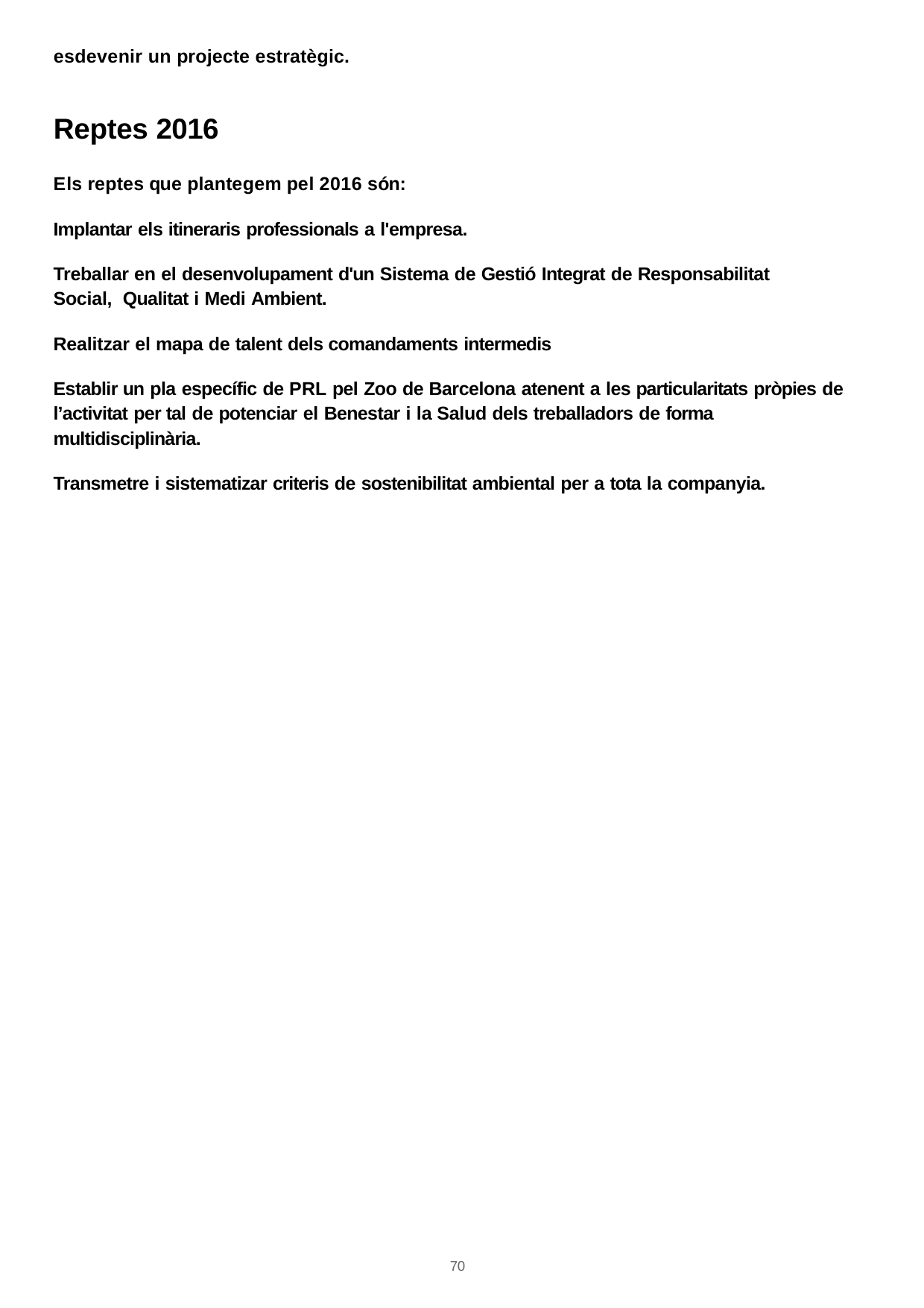

esdevenir un projecte estratègic.
Reptes 2016
Els reptes que plantegem pel 2016 són:

Implantar els itineraris professionals a l'empresa.

Treballar en el desenvolupament d'un Sistema de Gestió Integrat de Responsabilitat Social,  Qualitat i Medi Ambient.

Realitzar el mapa de talent dels comandaments intermedis

Establir un pla específic de PRL pel Zoo de Barcelona atenent a les particularitats pròpies de  l’activitat per tal de potenciar el Benestar i la Salud dels treballadors de forma multidisciplinària.

Transmetre i sistematizar criteris de sostenibilitat ambiental per a tota la companyia.
70